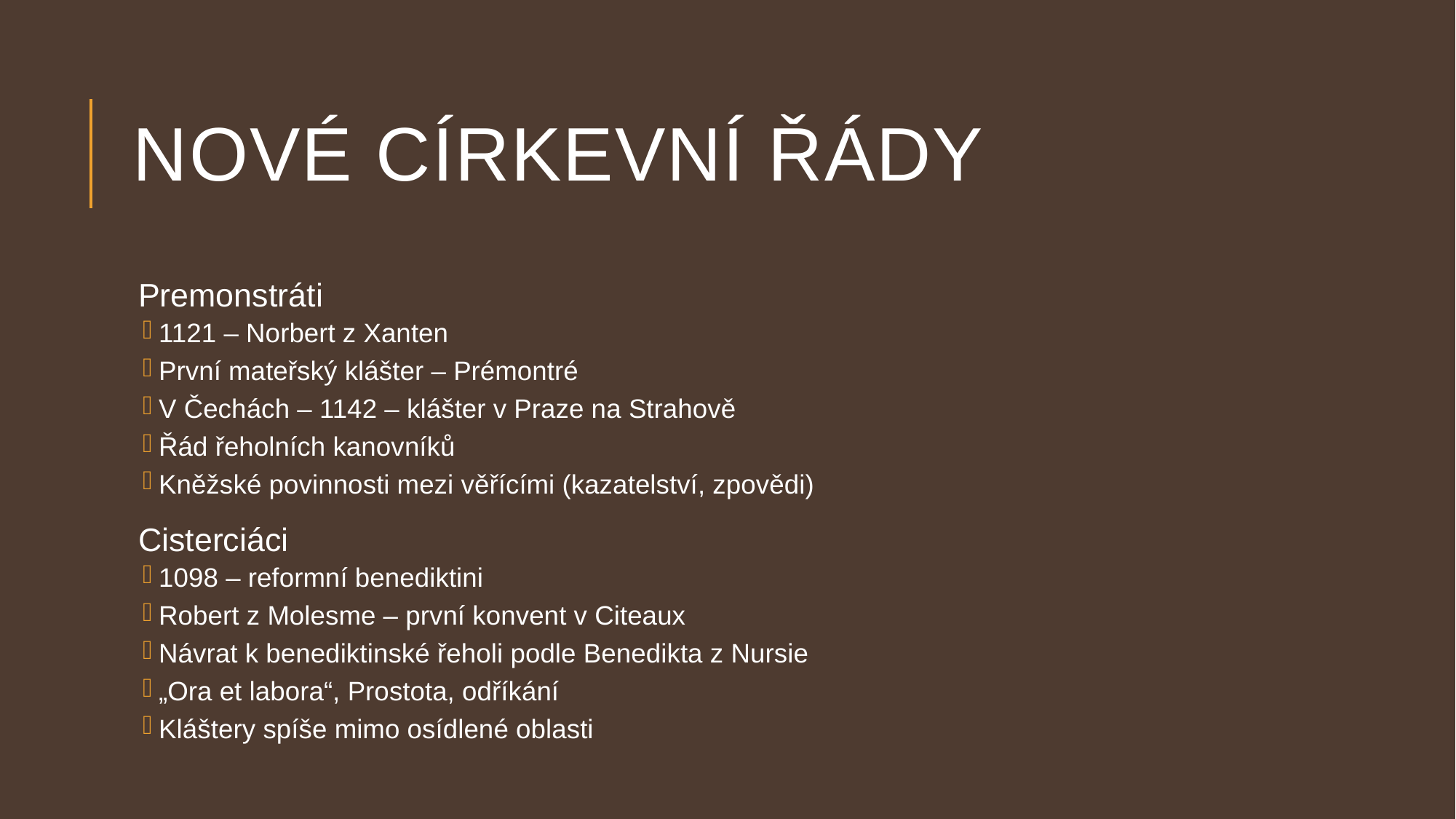

# Nové církevní řády
Premonstráti
1121 – Norbert z Xanten
První mateřský klášter – Prémontré
V Čechách – 1142 – klášter v Praze na Strahově
Řád řeholních kanovníků
Kněžské povinnosti mezi věřícími (kazatelství, zpovědi)
Cisterciáci
1098 – reformní benediktini
Robert z Molesme – první konvent v Citeaux
Návrat k benediktinské řeholi podle Benedikta z Nursie
„Ora et labora“, Prostota, odříkání
Kláštery spíše mimo osídlené oblasti